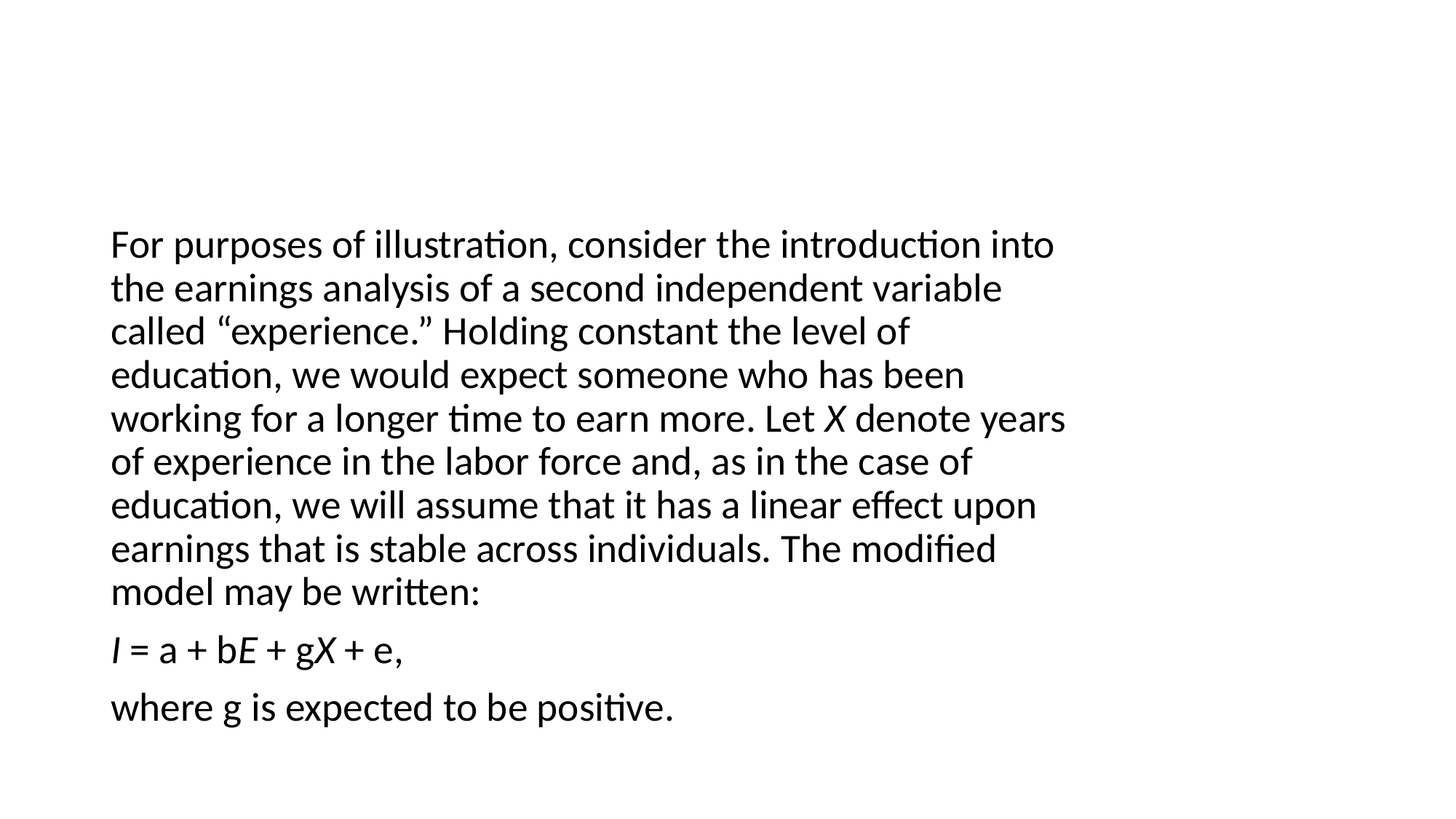

#
For purposes of illustration, consider the introduction into the earnings analysis of a second independent variable called “experience.” Holding constant the level of education, we would expect someone who has been working for a longer time to earn more. Let X denote years of experience in the labor force and, as in the case of education, we will assume that it has a linear effect upon earnings that is stable across individuals. The modified model may be written:
I = a + bE + gX + e,
where g is expected to be positive.